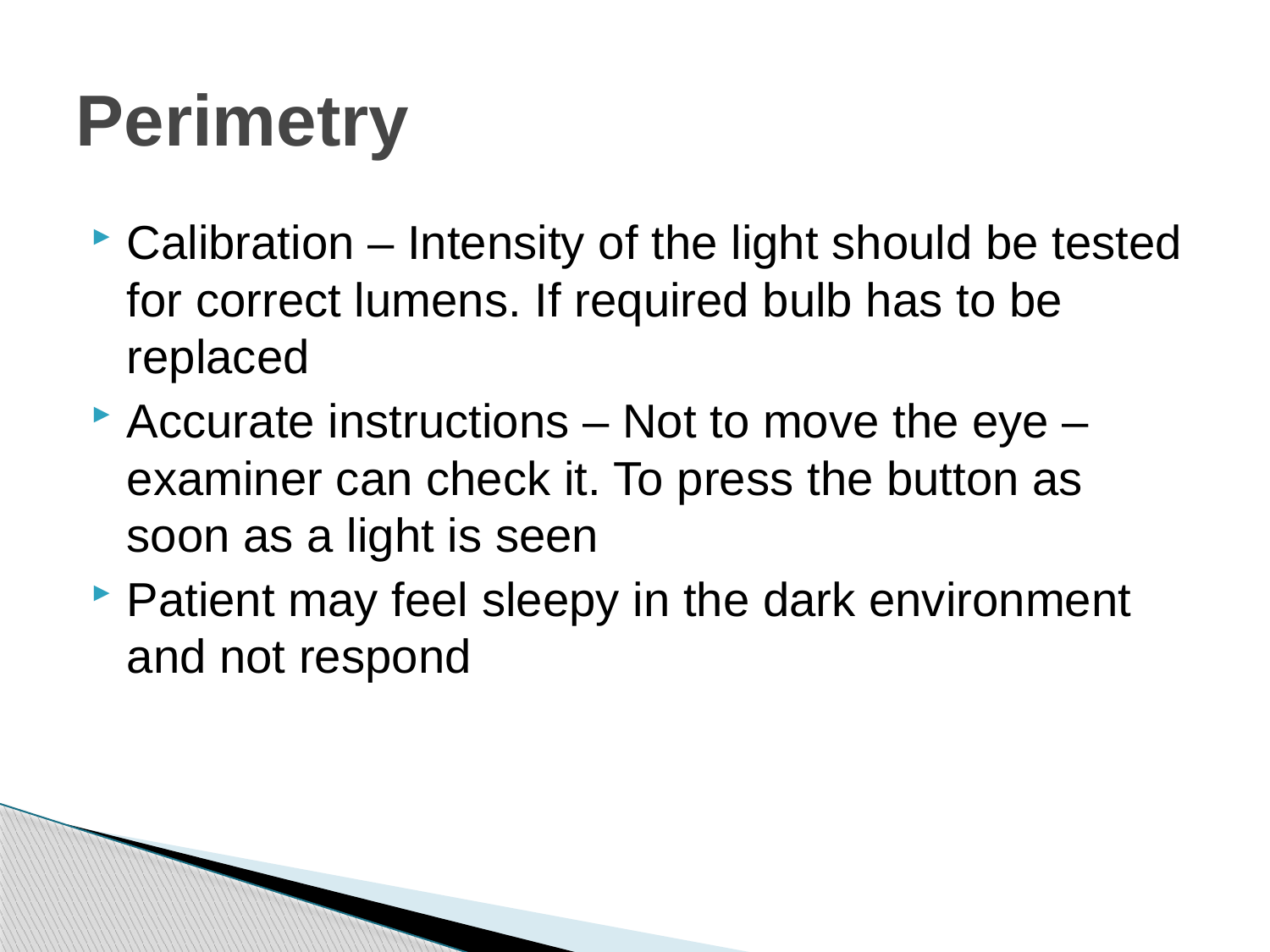

# Perimetry
Calibration – Intensity of the light should be tested for correct lumens. If required bulb has to be replaced
Accurate instructions – Not to move the eye – examiner can check it. To press the button as soon as a light is seen
Patient may feel sleepy in the dark environment and not respond